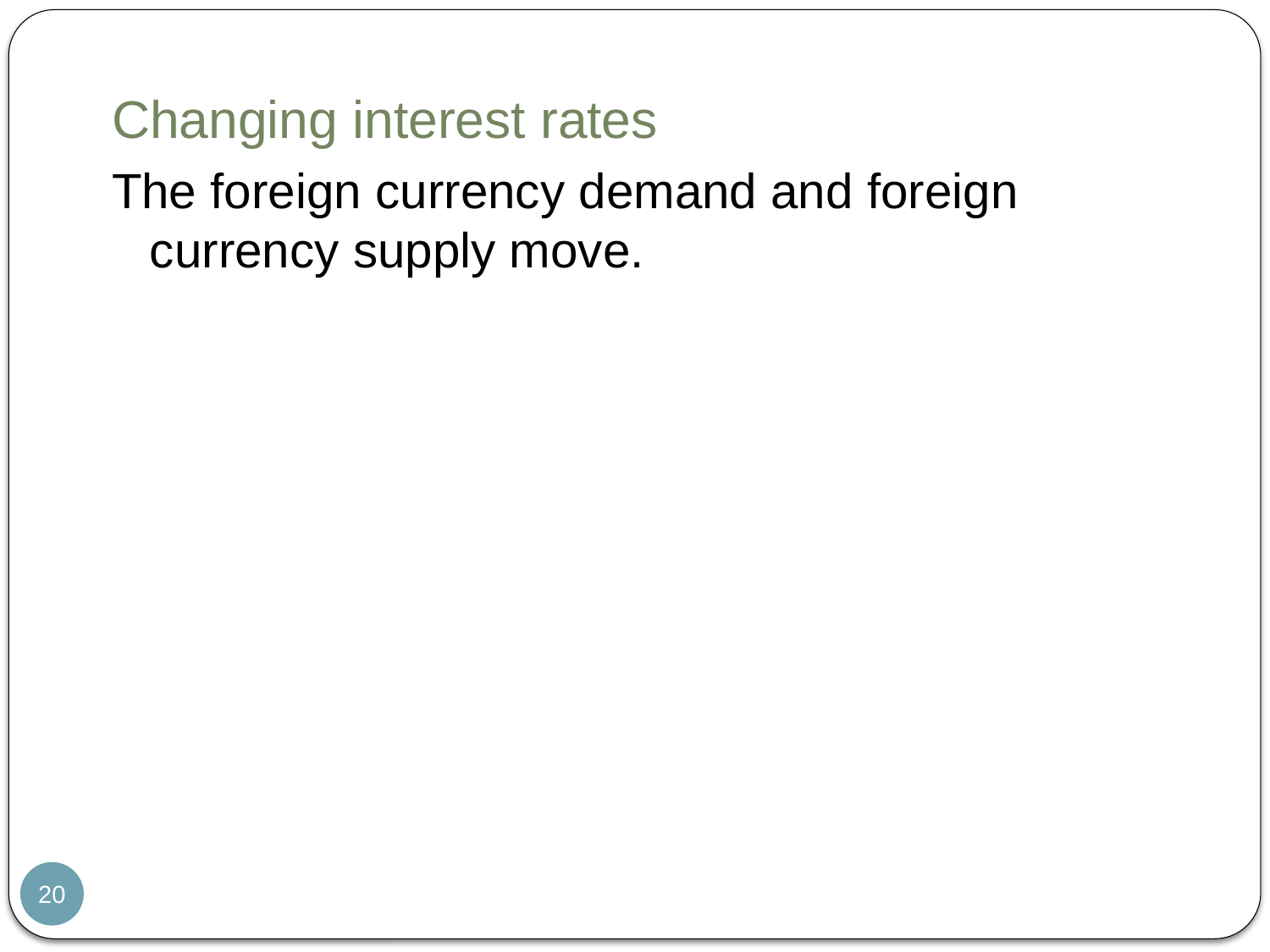

Changing interest rates
The foreign currency demand and foreign currency supply move.
20